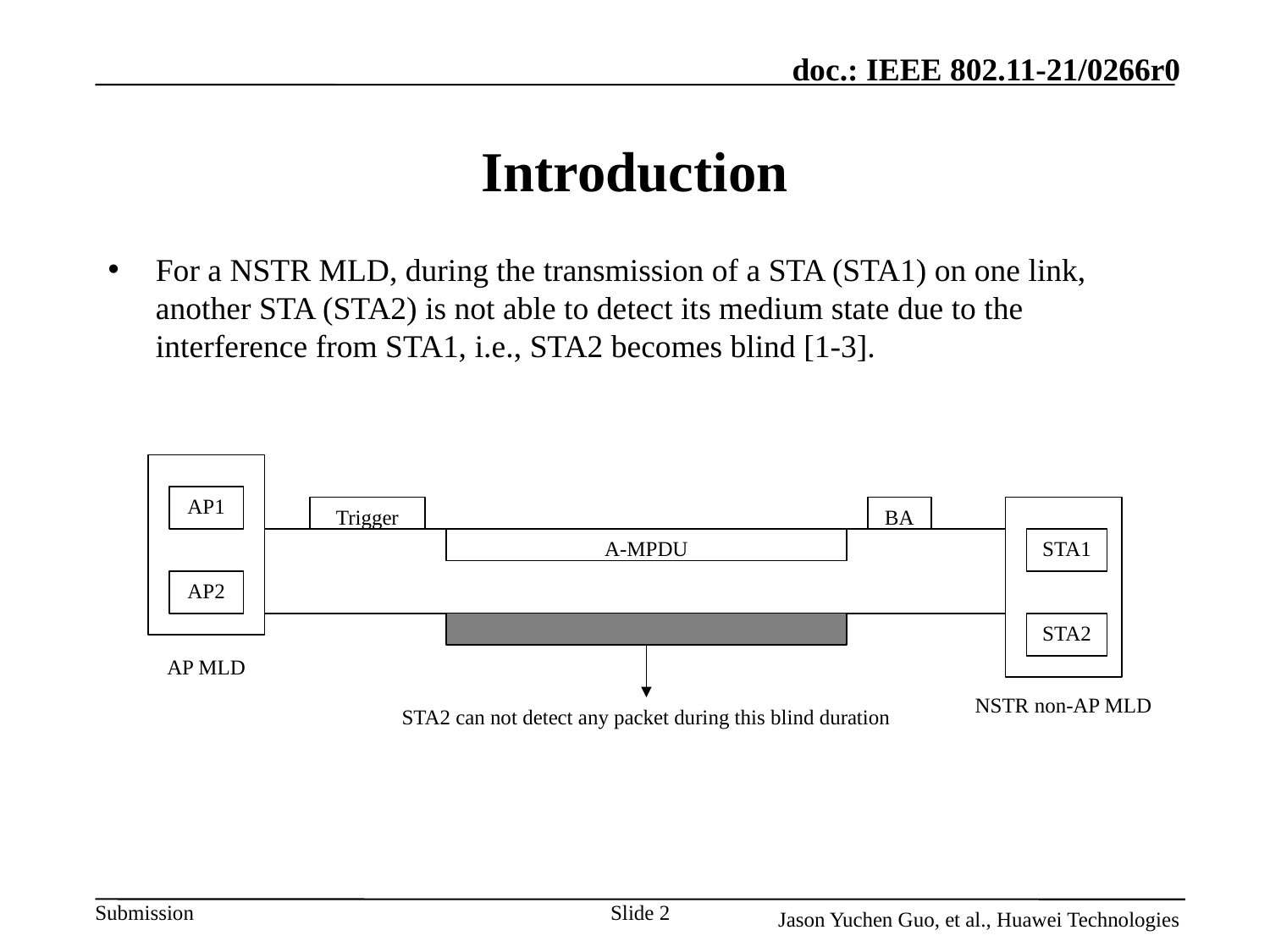

# Introduction
For a NSTR MLD, during the transmission of a STA (STA1) on one link, another STA (STA2) is not able to detect its medium state due to the interference from STA1, i.e., STA2 becomes blind [1-3].

AP1
Trigger
BA

STA1
A-MPDU
AP2

STA2
AP MLD
NSTR non-AP MLD
STA2 can not detect any packet during this blind duration
Slide 2